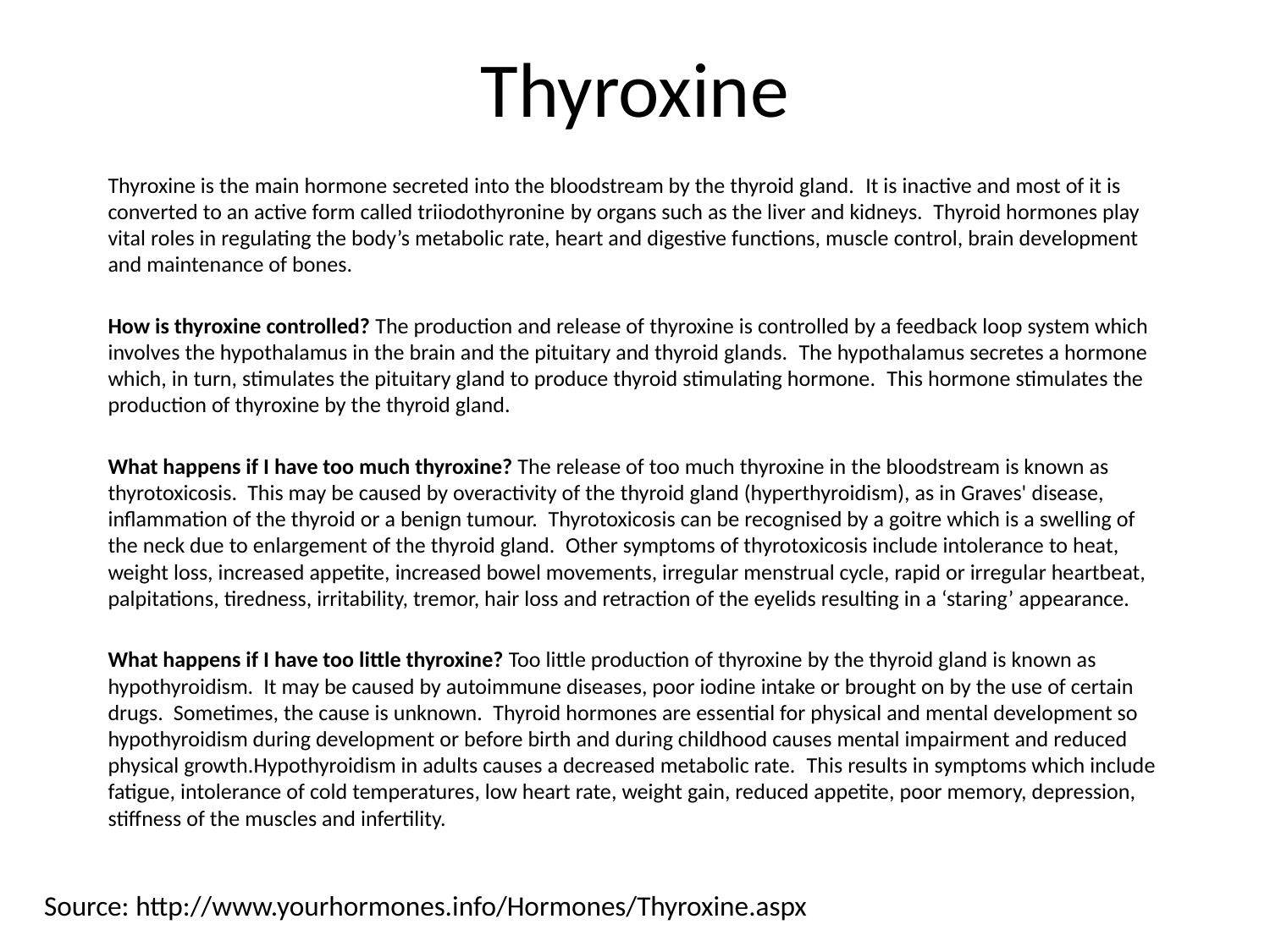

# Thyroxine
Thyroxine is the main hormone secreted into the bloodstream by the thyroid gland.  It is inactive and most of it is converted to an active form called triiodothyronine by organs such as the liver and kidneys.  Thyroid hormones play vital roles in regulating the body’s metabolic rate, heart and digestive functions, muscle control, brain development and maintenance of bones.

How is thyroxine controlled? The production and release of thyroxine is controlled by a feedback loop system which involves the hypothalamus in the brain and the pituitary and thyroid glands.  The hypothalamus secretes a hormone which, in turn, stimulates the pituitary gland to produce thyroid stimulating hormone.  This hormone stimulates the production of thyroxine by the thyroid gland.

What happens if I have too much thyroxine? The release of too much thyroxine in the bloodstream is known as thyrotoxicosis.  This may be caused by overactivity of the thyroid gland (hyperthyroidism), as in Graves' disease, inflammation of the thyroid or a benign tumour.  Thyrotoxicosis can be recognised by a goitre which is a swelling of the neck due to enlargement of the thyroid gland.  Other symptoms of thyrotoxicosis include intolerance to heat, weight loss, increased appetite, increased bowel movements, irregular menstrual cycle, rapid or irregular heartbeat, palpitations, tiredness, irritability, tremor, hair loss and retraction of the eyelids resulting in a ‘staring’ appearance.

What happens if I have too little thyroxine? Too little production of thyroxine by the thyroid gland is known as hypothyroidism.  It may be caused by autoimmune diseases, poor iodine intake or brought on by the use of certain drugs.  Sometimes, the cause is unknown.  Thyroid hormones are essential for physical and mental development so hypothyroidism during development or before birth and during childhood causes mental impairment and reduced physical growth.Hypothyroidism in adults causes a decreased metabolic rate.  This results in symptoms which include fatigue, intolerance of cold temperatures, low heart rate, weight gain, reduced appetite, poor memory, depression, stiffness of the muscles and infertility.
Source: http://www.yourhormones.info/Hormones/Thyroxine.aspx